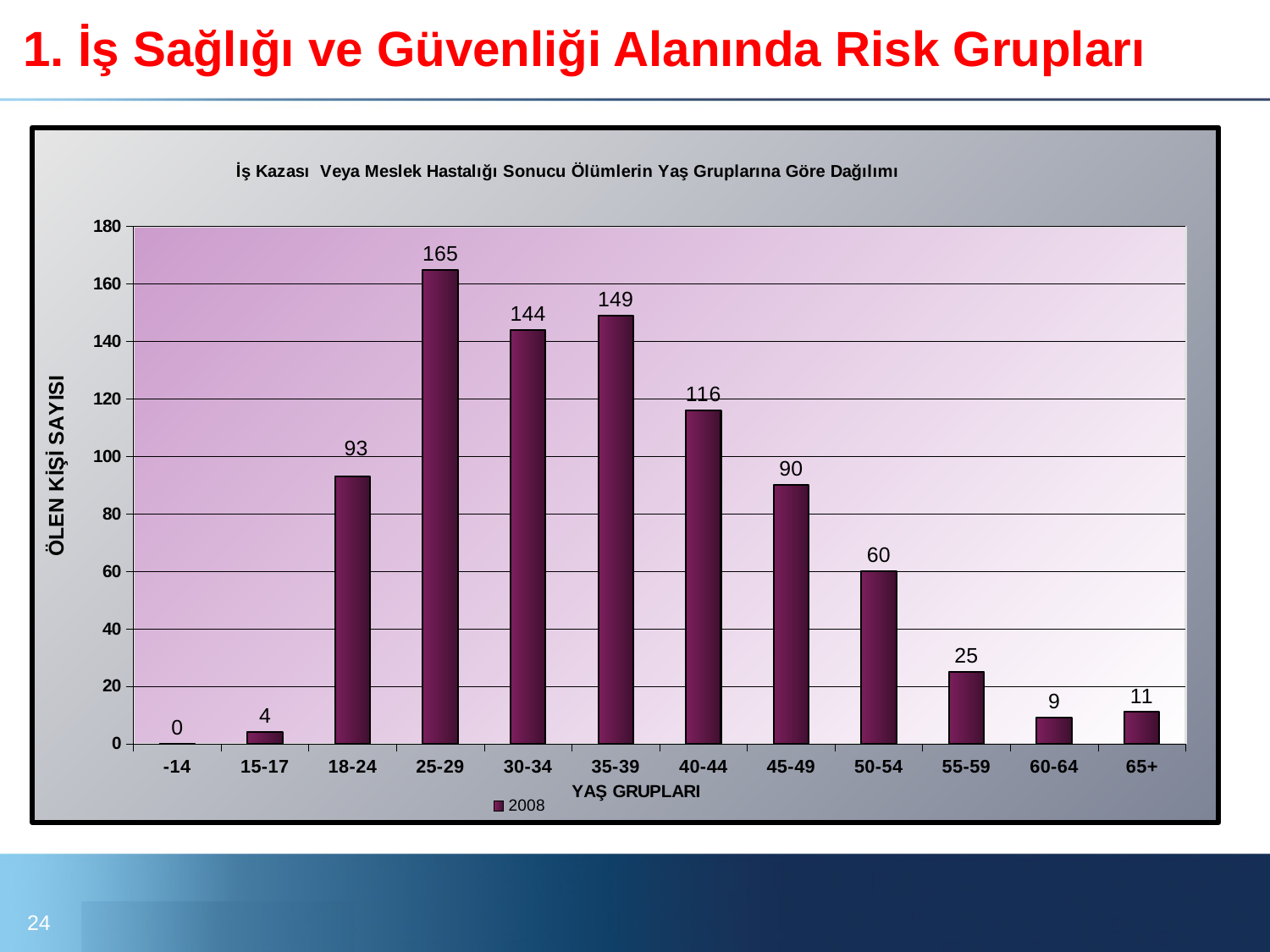

# 1. İş Sağlığı ve Güvenliği Alanında Risk Grupları

### Chart:            İş Kazası  Veya Meslek Hastalığı Sonucu Ölümlerin Yaş Gruplarına Göre Dağılımı

| Category | 2008 |
|---|---|
| -14 | 0.0 |
| 15-17 | 4.0 |
| 18-24 | 93.0 |
| 25-29 | 165.0 |
| 30-34 | 144.0 |
| 35-39 | 149.0 |
| 40-44 | 116.0 |
| 45-49 | 90.0 |
| 50-54 | 60.0 |
| 55-59 | 25.0 |
| 60-64 | 9.0 |
| 65+ | 11.0 |
24